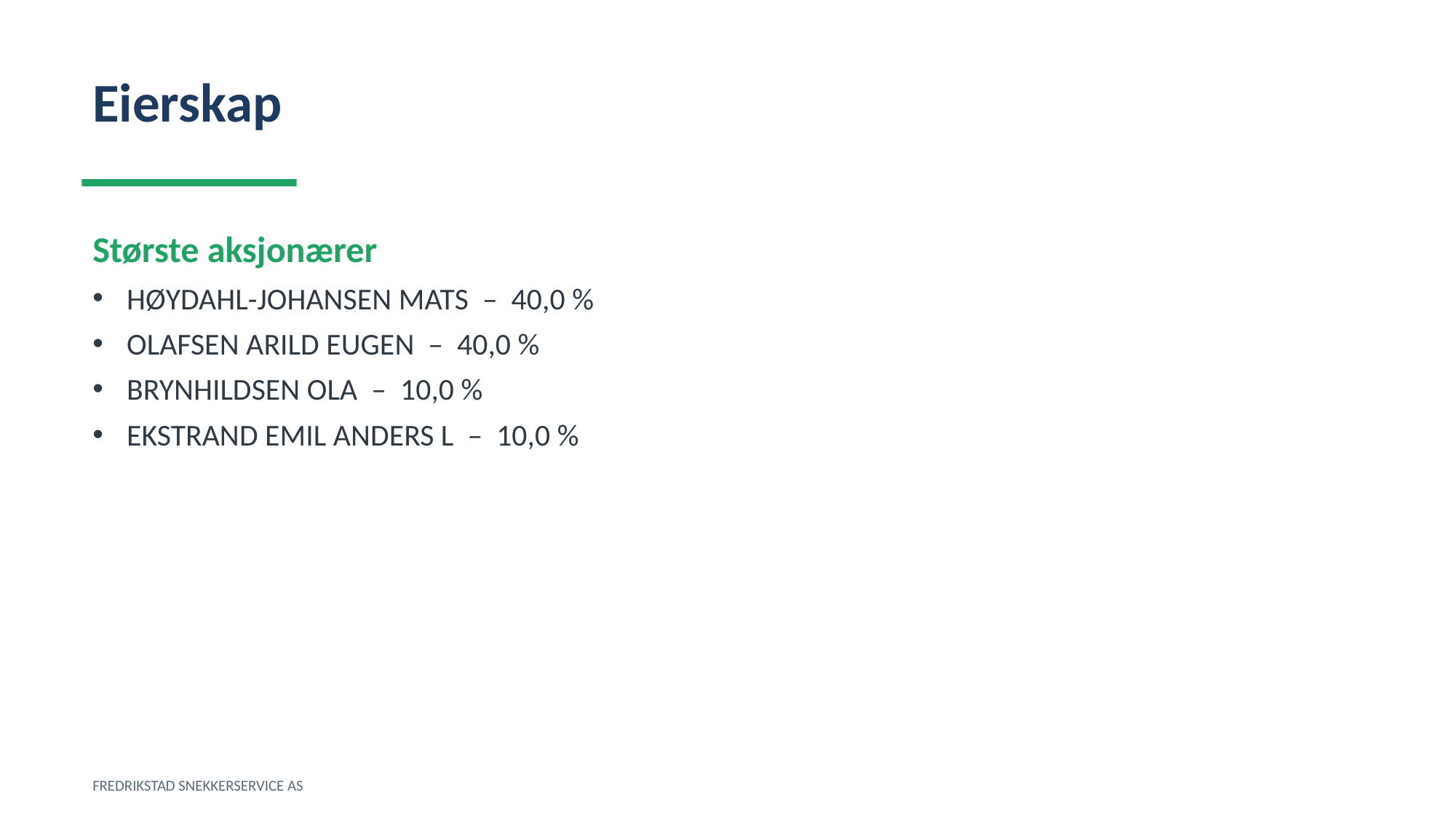

Eierskap

Største aksjonærer
HØYDAHL-JOHANSEN MATS  –  40,0 %
OLAFSEN ARILD EUGEN  –  40,0 %
BRYNHILDSEN OLA  –  10,0 %
EKSTRAND EMIL ANDERS L  –  10,0 %
FREDRIKSTAD SNEKKERSERVICE AS